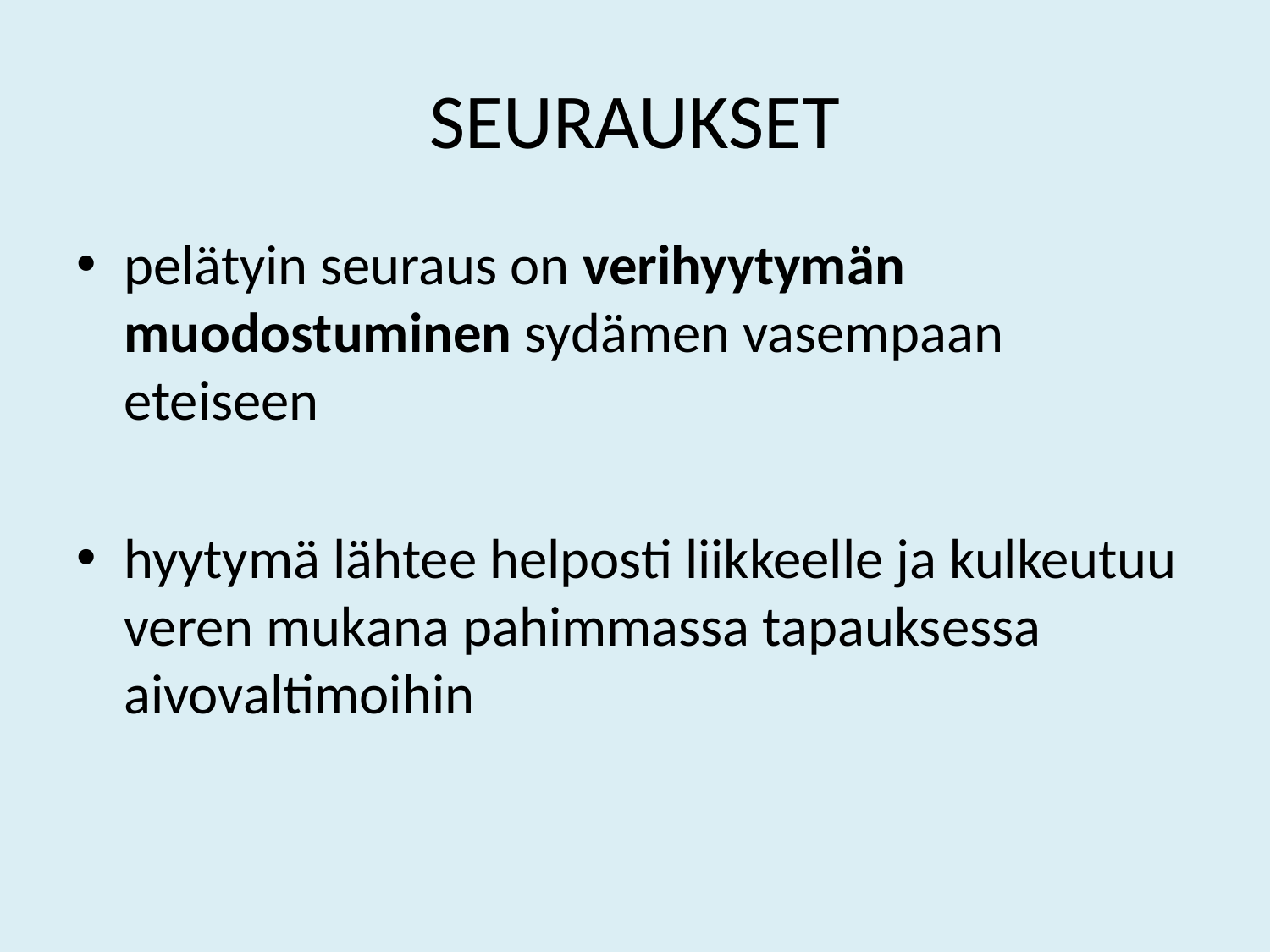

# SEURAUKSET
pelätyin seuraus on verihyytymän muodostuminen sydämen vasempaan eteiseen

hyytymä lähtee helposti liikkeelle ja kulkeutuu veren mukana pahimmassa tapauksessa aivovaltimoihin